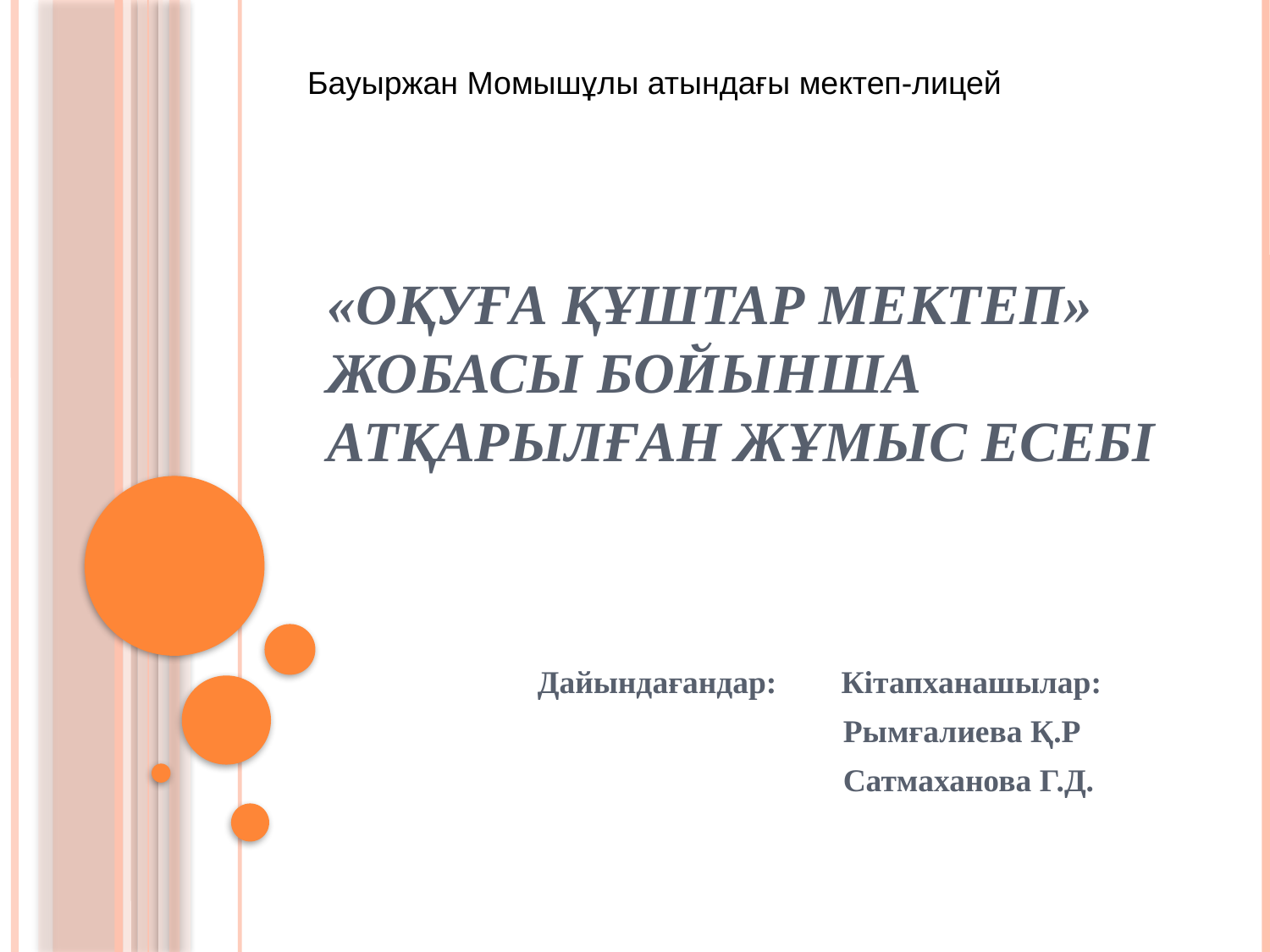

Бауыржан Момышұлы атындағы мектеп-лицей
# «Оқуға құштар мектеп» жобасы бойынша атқарылған жұмыс есебі
Дайындағандар:        Кітапханашылар:
                                      Рымғалиева Қ.Р
                                      Сатмаханова Г.Д.